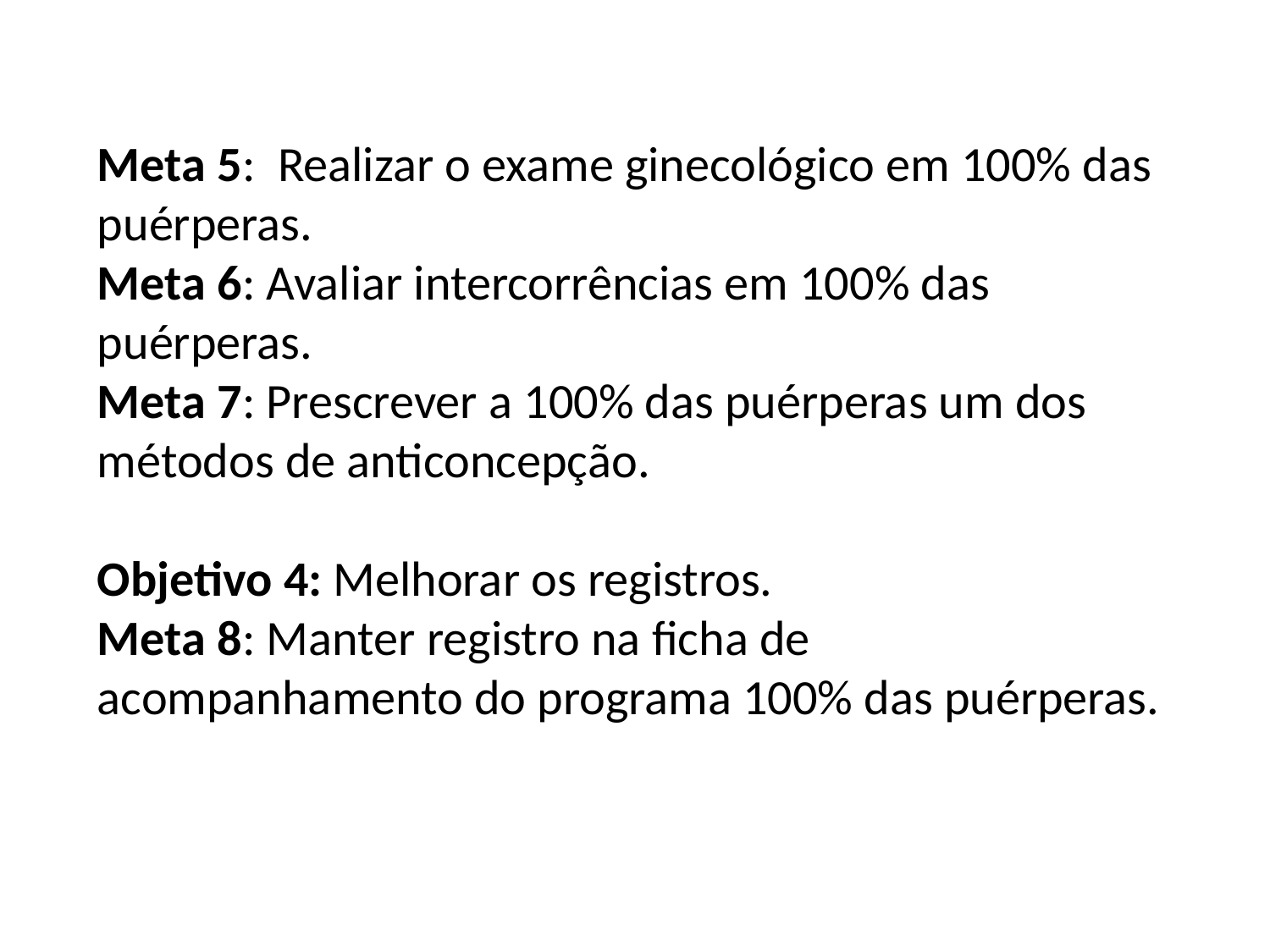

Meta 5:  Realizar o exame ginecológico em 100% das puérperas.
Meta 6: Avaliar intercorrências em 100% das puérperas.
Meta 7: Prescrever a 100% das puérperas um dos métodos de anticoncepção.

Objetivo 4: Melhorar os registros.
Meta 8: Manter registro na ficha de acompanhamento do programa 100% das puérperas.